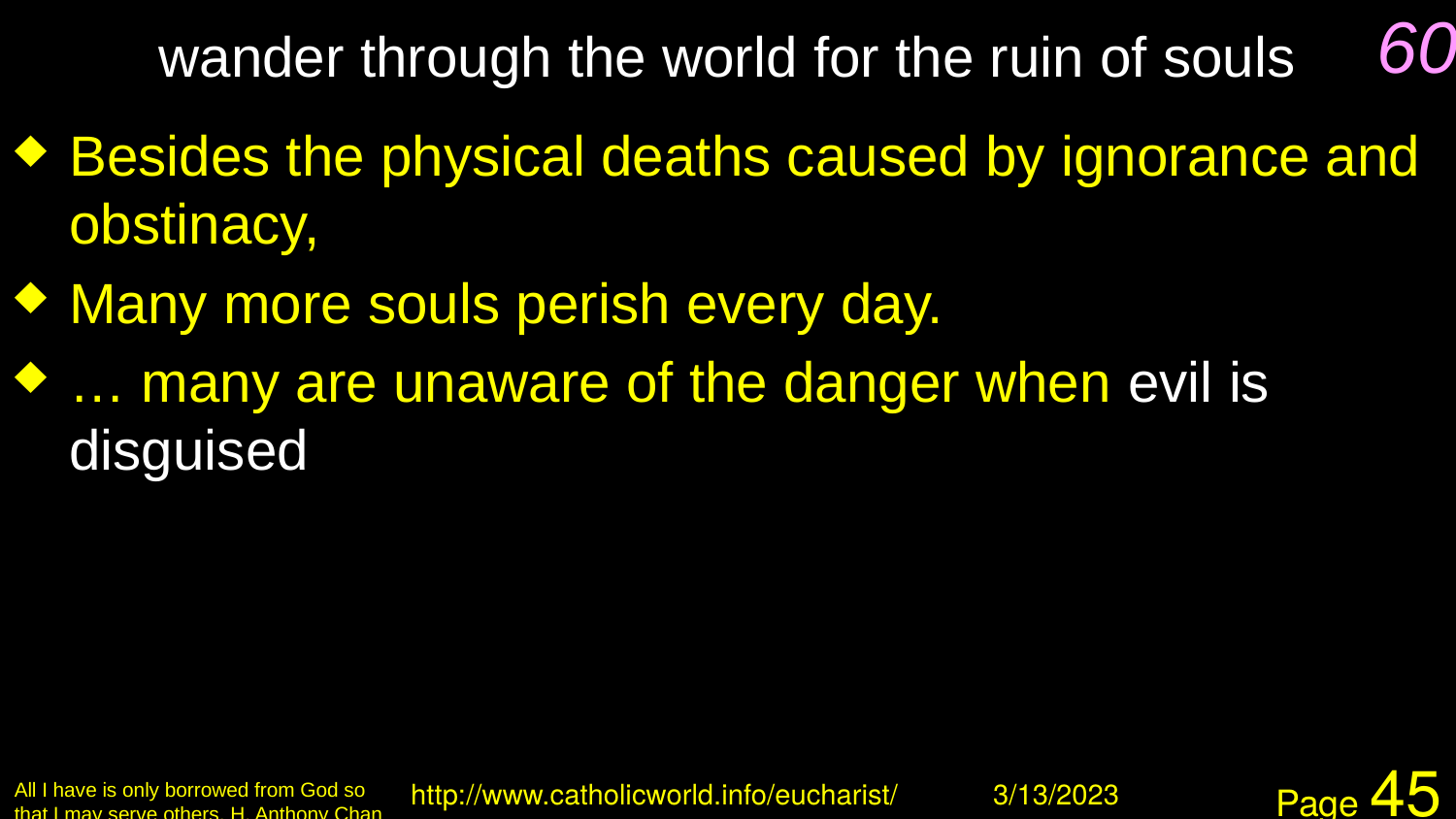

# wander through the world for the ruin of souls
60
Besides the physical deaths caused by ignorance and obstinacy,
Many more souls perish every day.
… many are unaware of the danger when evil is disguised